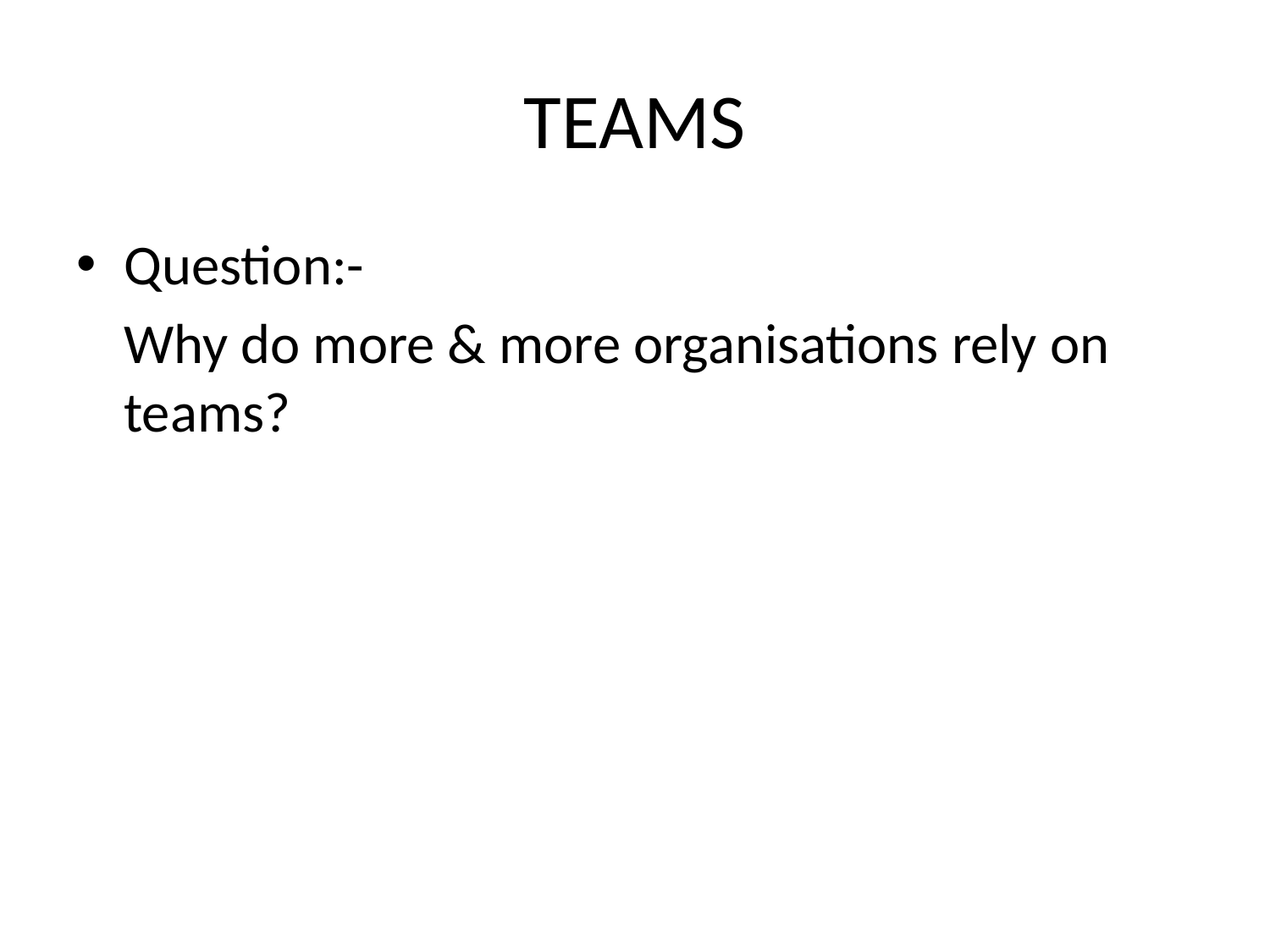

# TEAMS
Question:-
	Why do more & more organisations rely on teams?